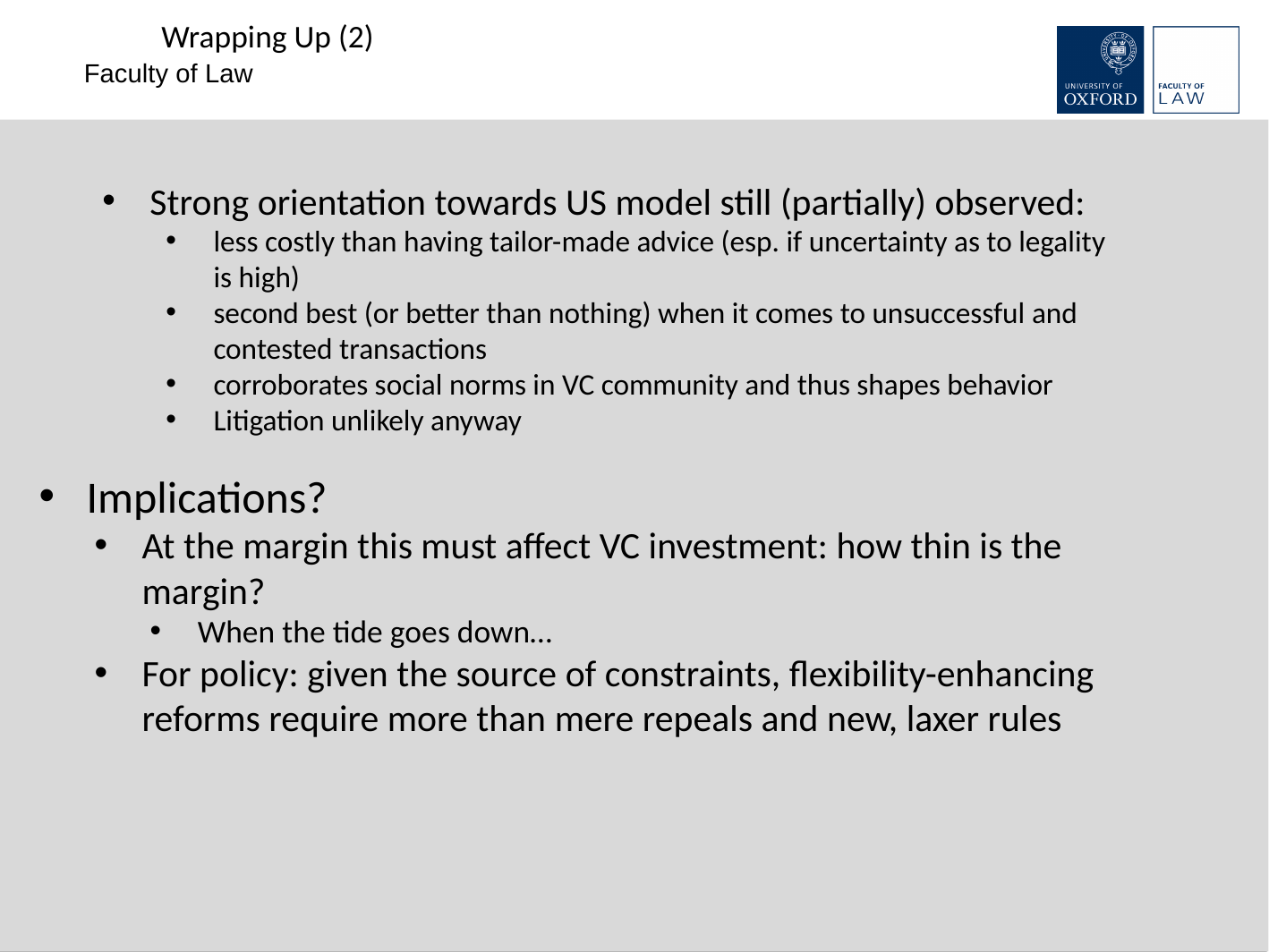

Wrapping Up (2)
Strong orientation towards US model still (partially) observed:
less costly than having tailor-made advice (esp. if uncertainty as to legality is high)
second best (or better than nothing) when it comes to unsuccessful and contested transactions
corroborates social norms in VC community and thus shapes behavior
Litigation unlikely anyway
Implications?
At the margin this must affect VC investment: how thin is the margin?
When the tide goes down…
For policy: given the source of constraints, flexibility-enhancing reforms require more than mere repeals and new, laxer rules